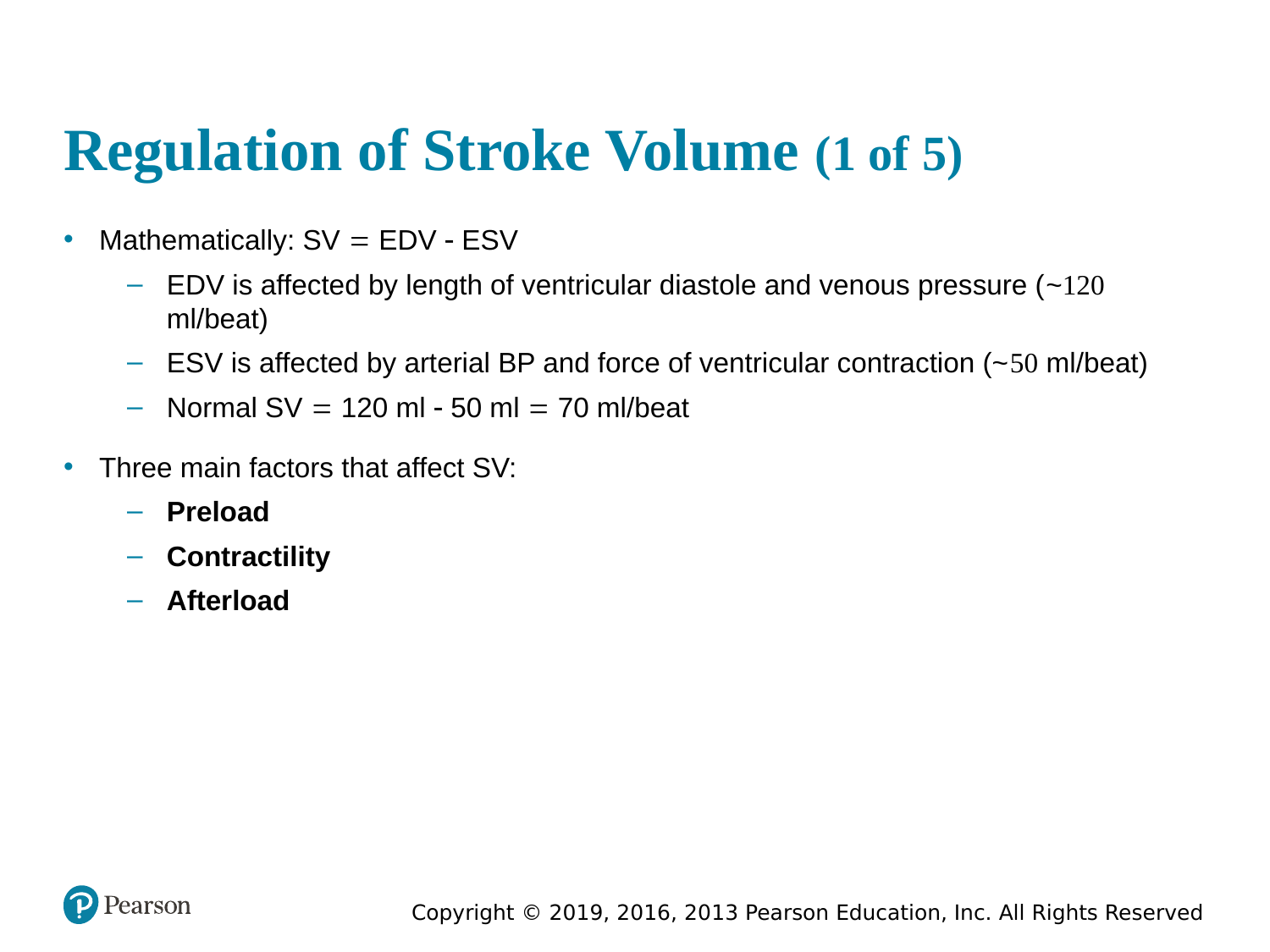

# Regulation of Stroke Volume (1 of 5)
Mathematically: SV = EDV − ESV
EDV is affected by length of ventricular diastole and venous pressure (~120 ml/beat)
ESV is affected by arterial BP and force of ventricular contraction (~50 ml/beat)
Normal SV = 120 ml − 50 ml = 70 ml/beat
Three main factors that affect SV:
Preload
Contractility
Afterload